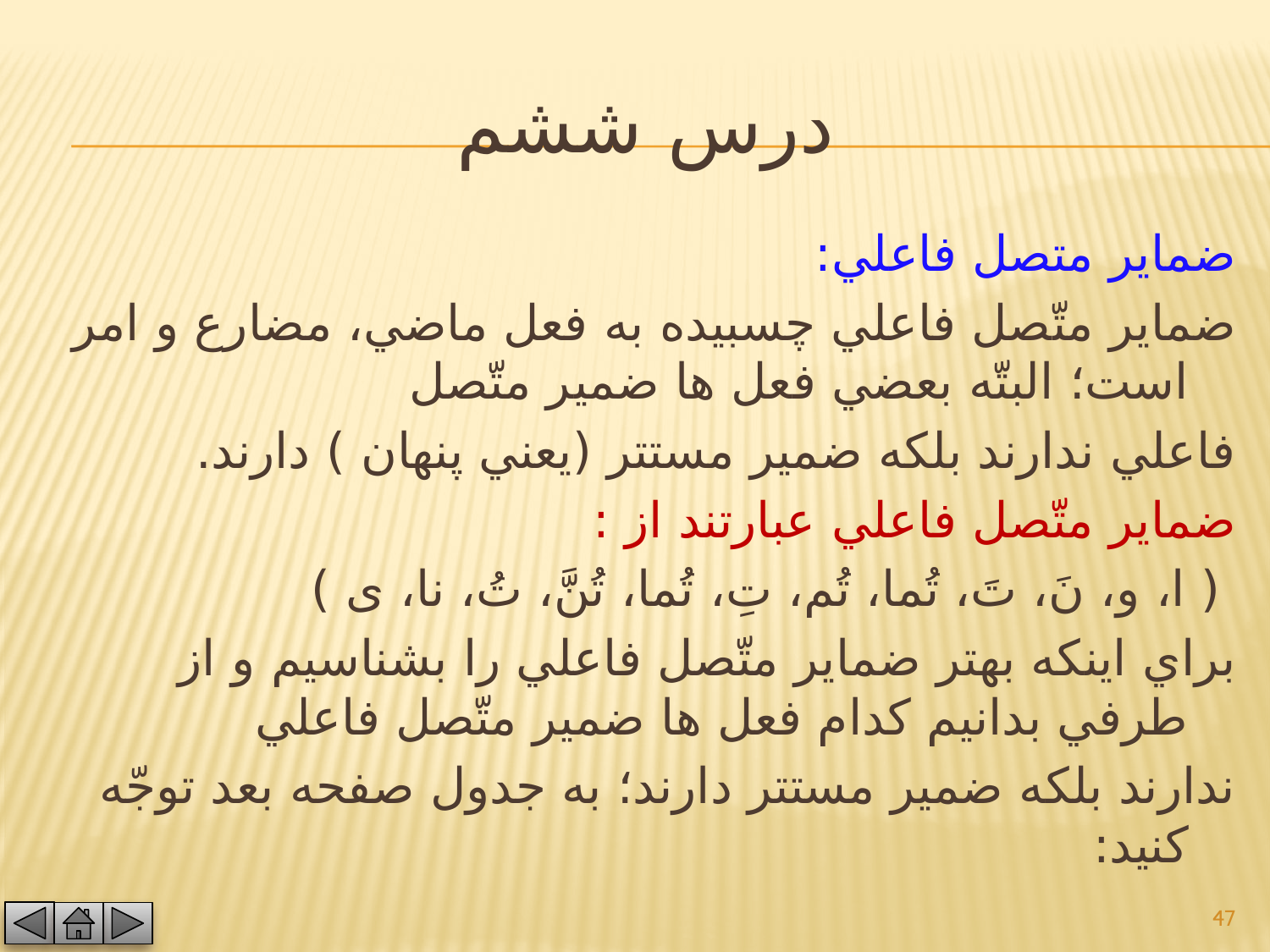

# درس ششم
ضماير متصل فاعلي:
ضماير متّصل فاعلي چسبيده به فعل ماضي، مضارع و امر است؛ البتّه بعضي فعل ها ضمير متّصل
فاعلي ندارند بلكه ضمير مستتر (يعني پنهان ) دارند.
ضماير متّصل فاعلي عبارتند از :
 ( ا، و، نَ، تَ، تُما، تُم، تِ، تُما، تُنَّ، تُ، نا، ی )
براي اينكه بهتر ضماير متّصل فاعلي را بشناسيم و از طرفي بدانيم كدام فعل ها ضمير متّصل فاعلي
ندارند بلكه ضمير مستتر دارند؛ به جدول صفحه بعد توجّه  كنيد:
47